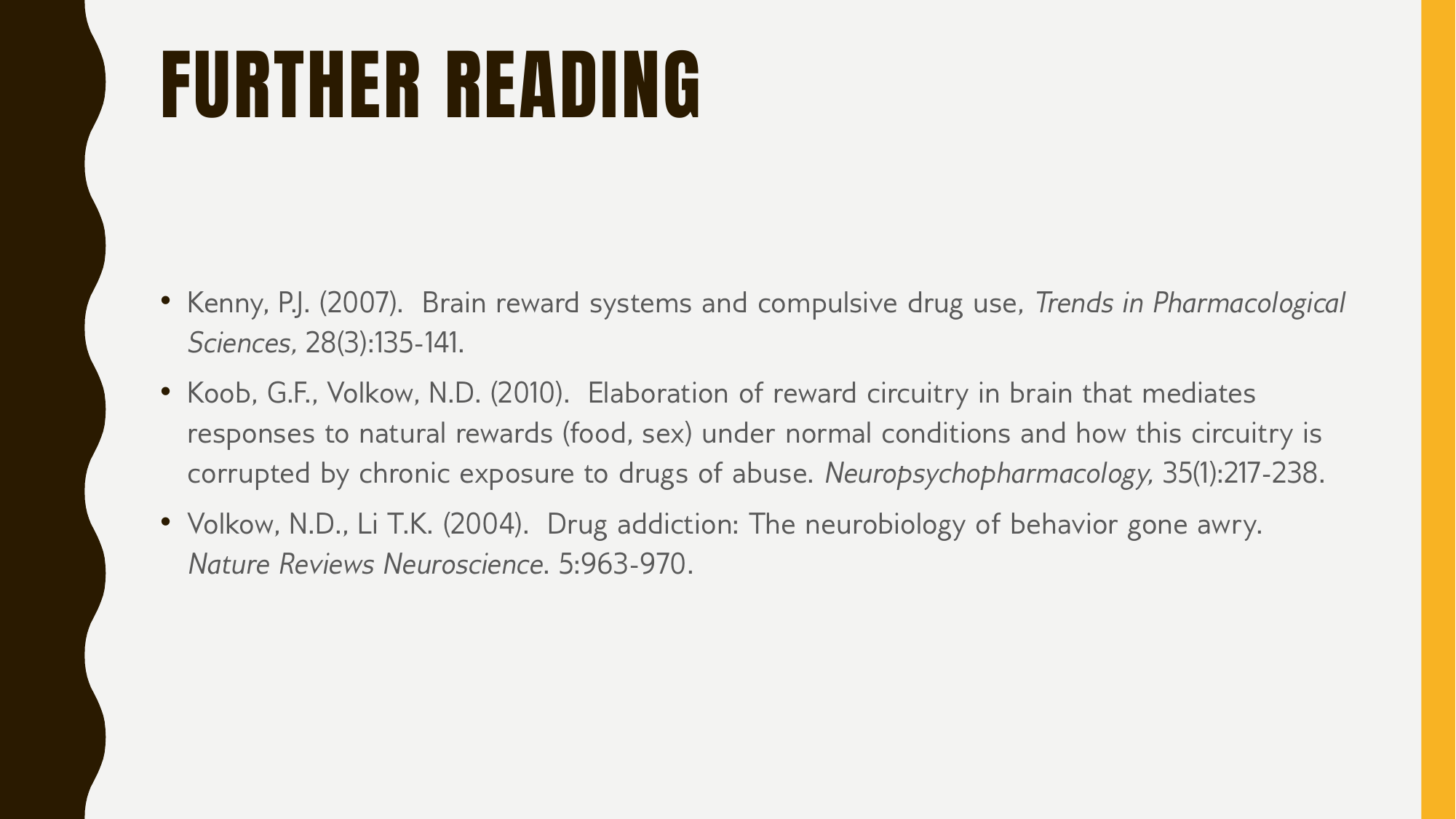

# Further reading
Kenny, P.J. (2007).  Brain reward systems and compulsive drug use, Trends in Pharmacological Sciences, 28(3):135-141.
Koob, G.F., Volkow, N.D. (2010).  Elaboration of reward circuitry in brain that mediates responses to natural rewards (food, sex) under normal conditions and how this circuitry is corrupted by chronic exposure to drugs of abuse. Neuropsychopharmacology, 35(1):217-238.
Volkow, N.D., Li T.K. (2004).  Drug addiction: The neurobiology of behavior gone awry.  Nature Reviews Neuroscience. 5:963-970.